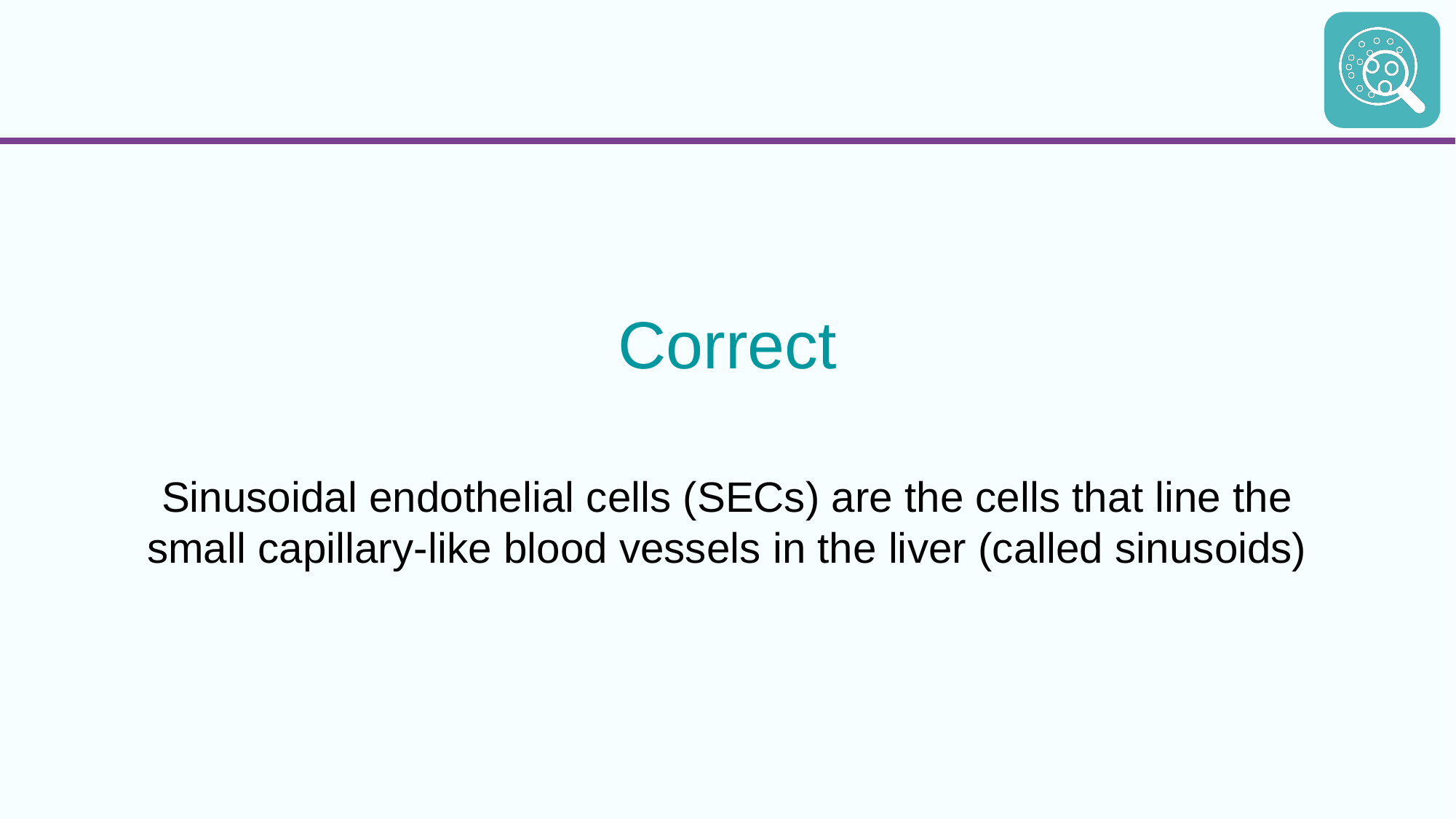

Correct
Sinusoidal endothelial cells (SECs) are the cells that line the small capillary-like blood vessels in the liver (called sinusoids)